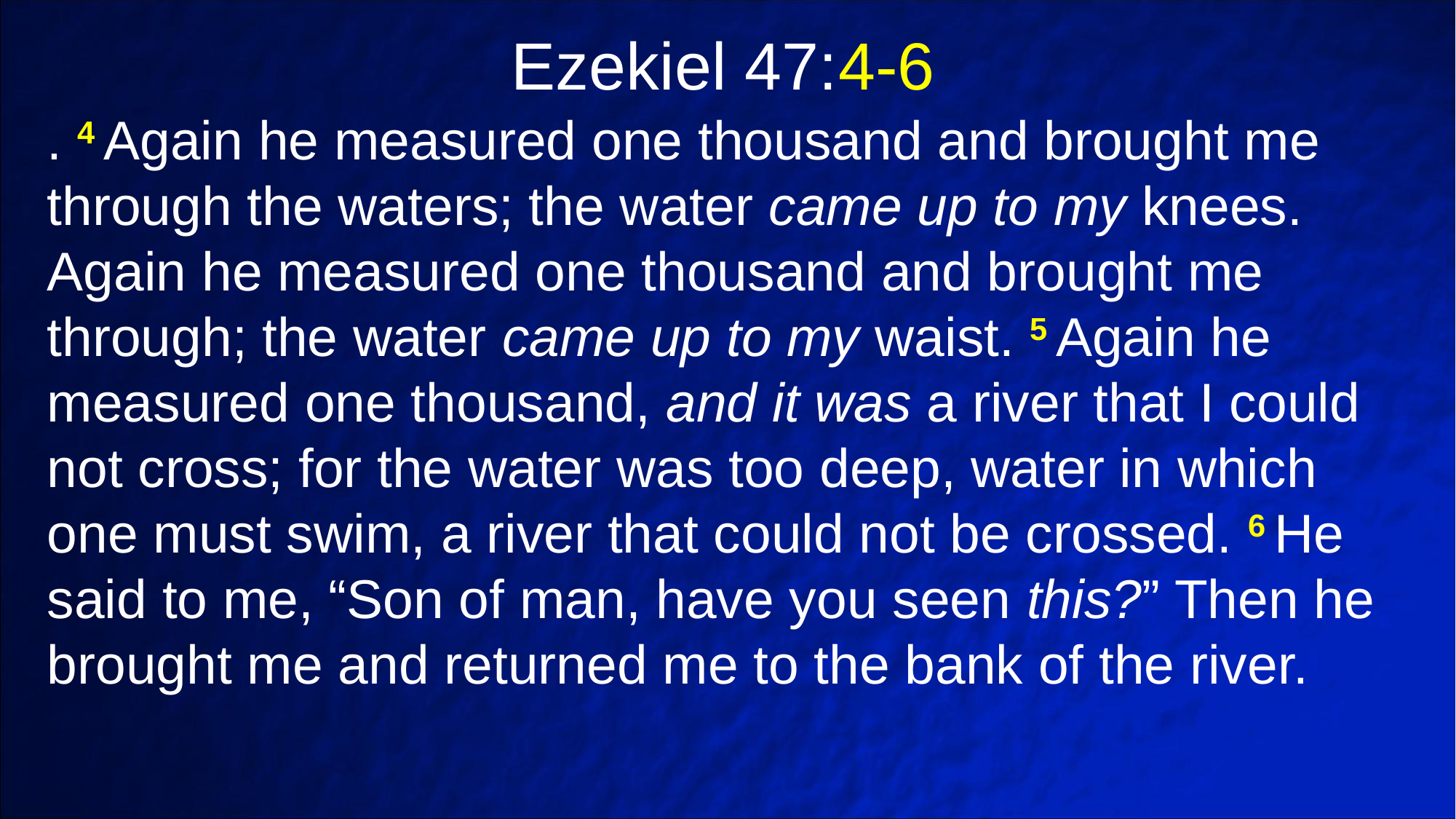

Ezekiel 47:4-6
. 4 Again he measured one thousand and brought me through the waters; the water came up to my knees. Again he measured one thousand and brought me through; the water came up to my waist. 5 Again he measured one thousand, and it was a river that I could not cross; for the water was too deep, water in which one must swim, a river that could not be crossed. 6 He said to me, “Son of man, have you seen this?” Then he brought me and returned me to the bank of the river.